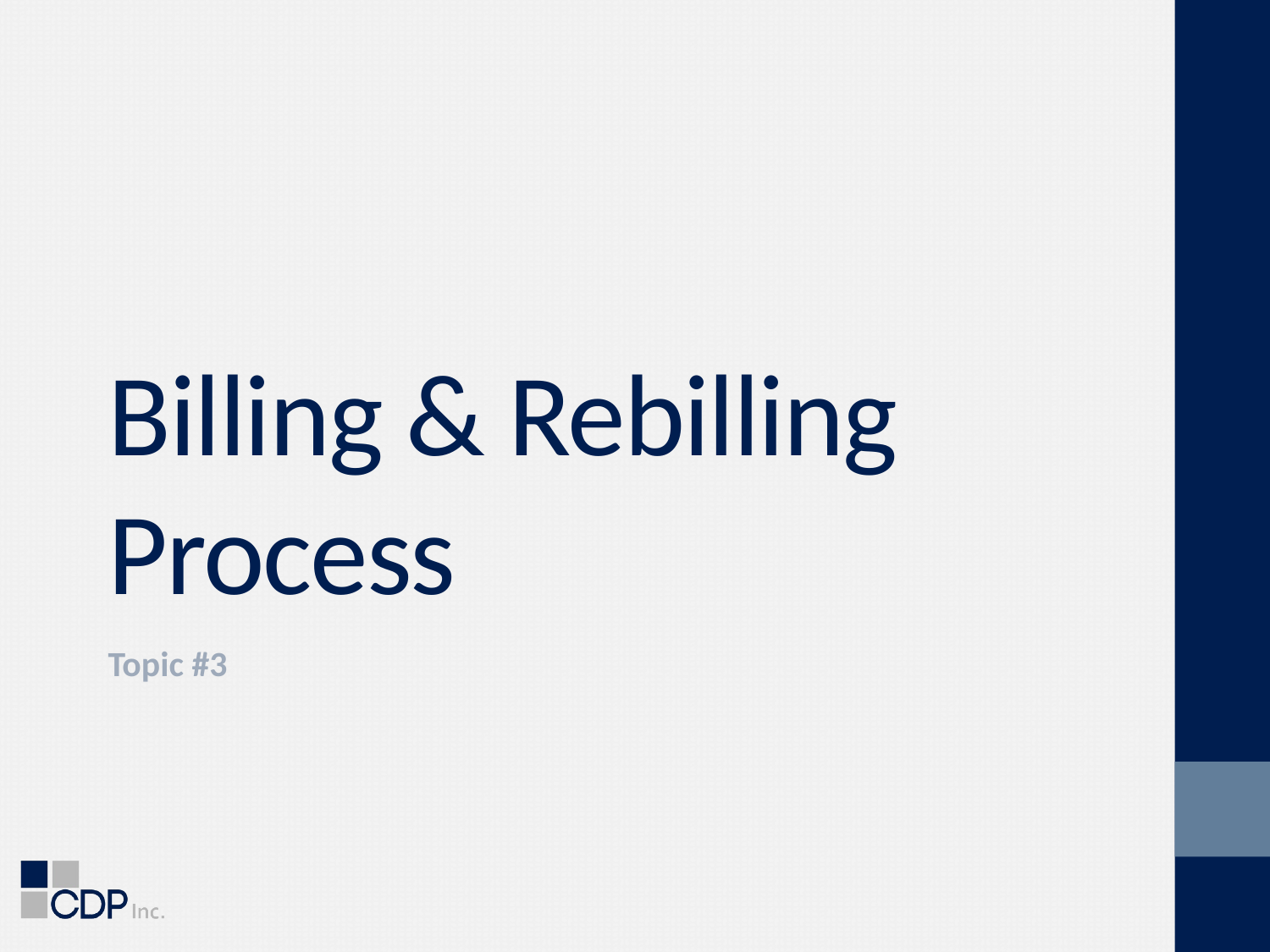

# Billing & Rebilling Process
Topic #3